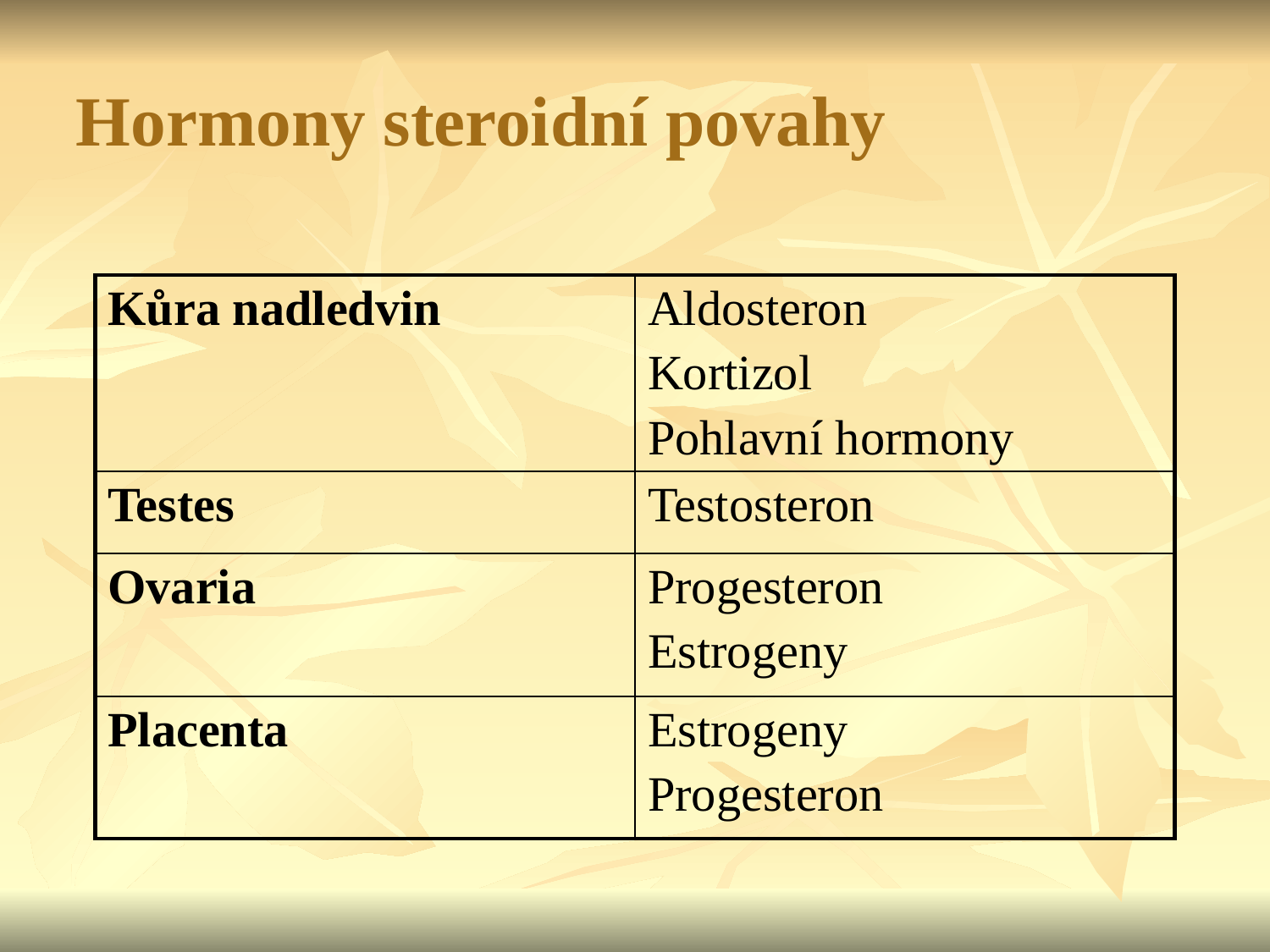

Hormony steroidní povahy
| Kůra nadledvin | Aldosteron Kortizol Pohlavní hormony |
| --- | --- |
| Testes | Testosteron |
| Ovaria | Progesteron Estrogeny |
| Placenta | Estrogeny Progesteron |